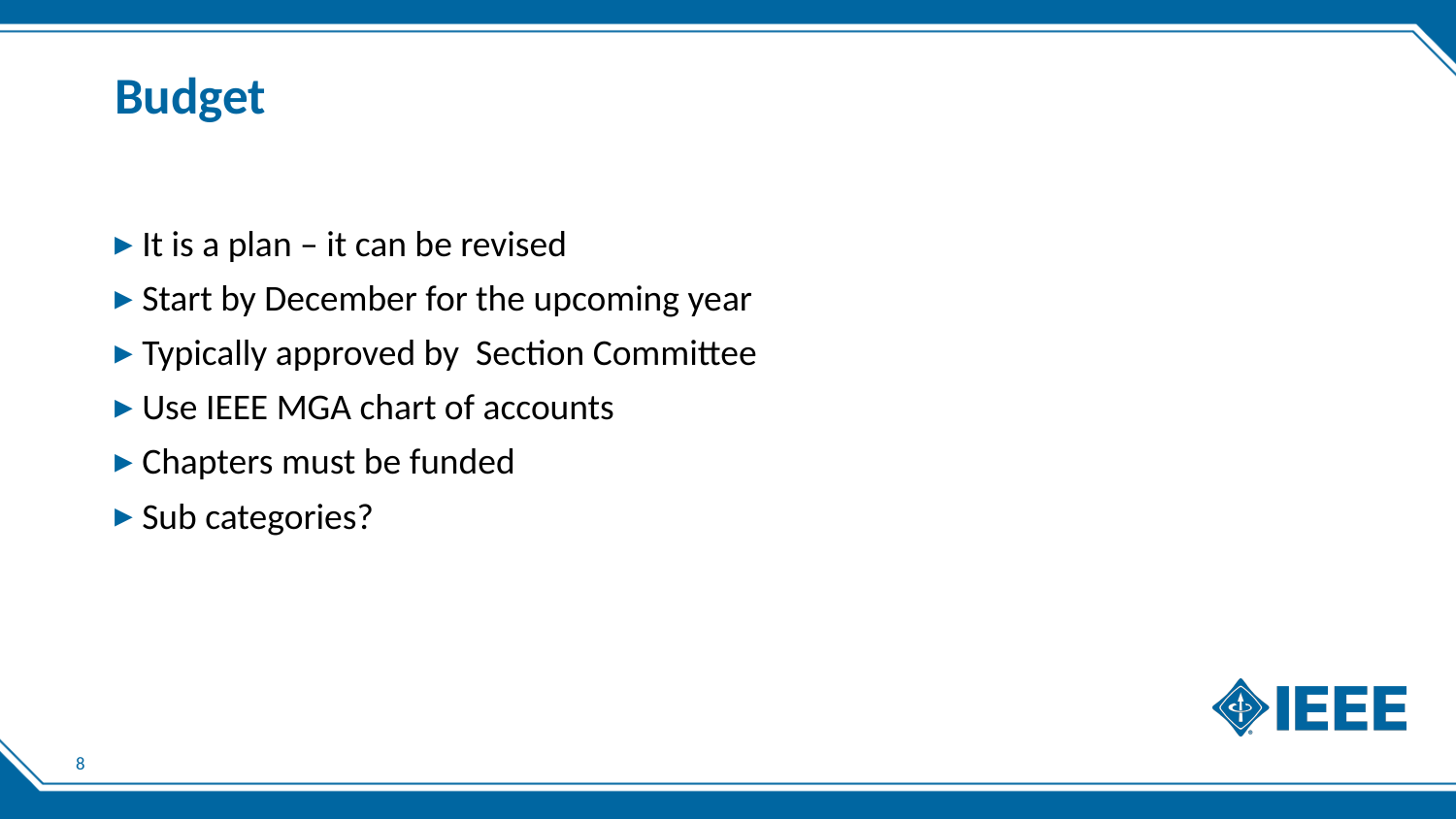

# Budget

It is a plan – it can be revised
Start by December for the upcoming year
Typically approved by  Section Committee
Use IEEE MGA chart of accounts
Chapters must be funded
Sub categories?

8